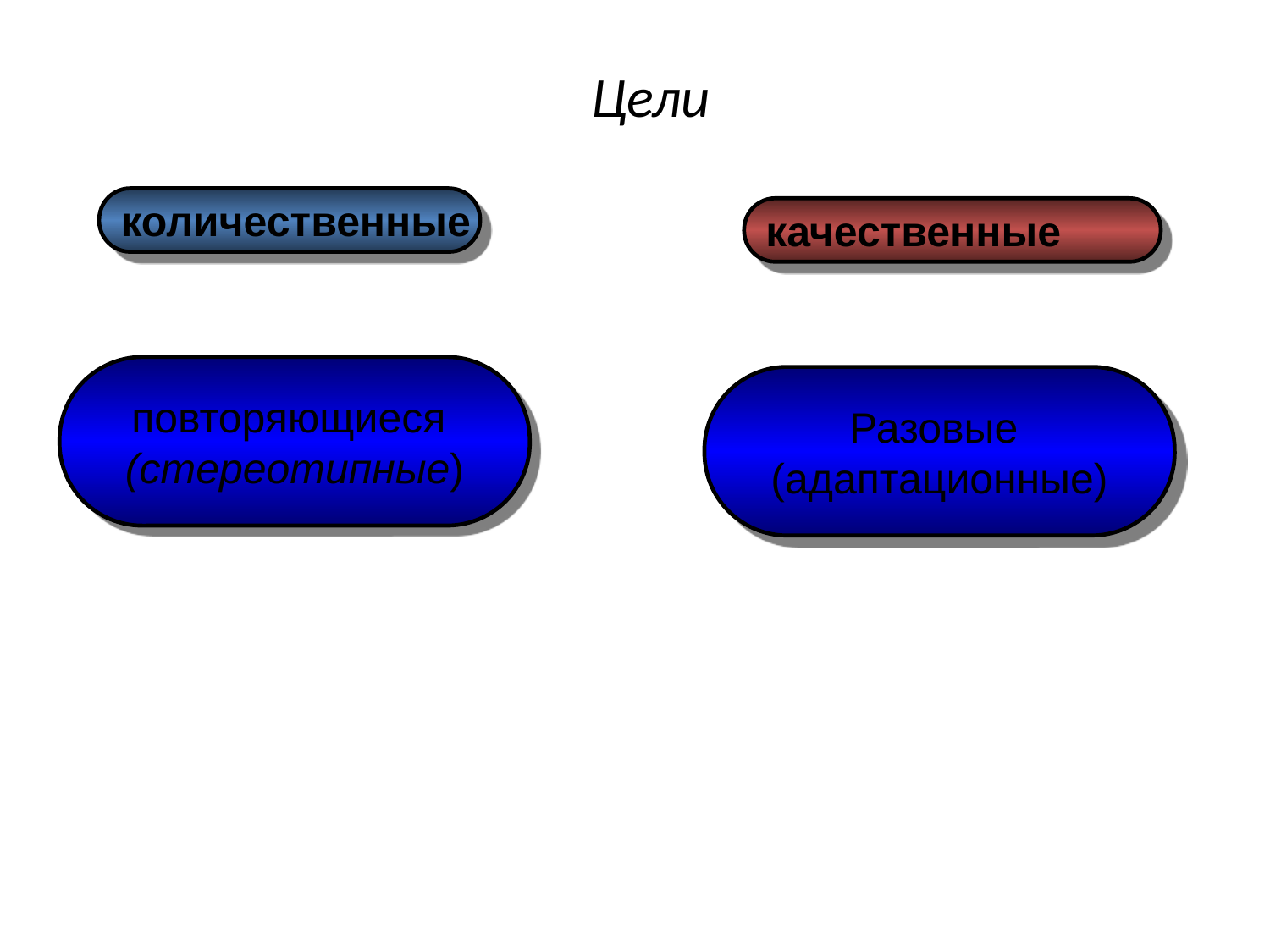

# Цели
количественные
качественные
повторяющиеся
(стереотипные)
Разовые
(адаптационные)